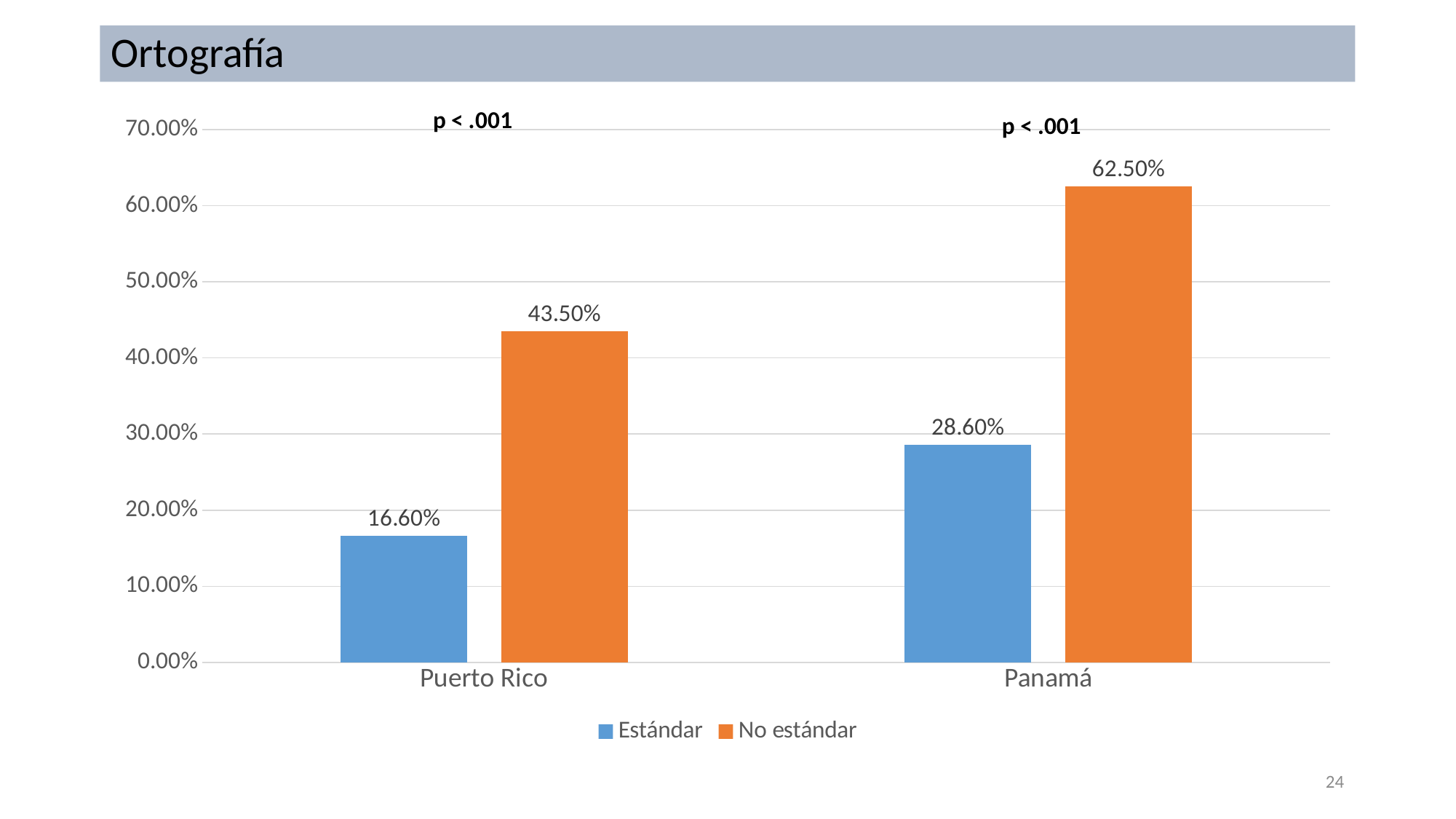

# Ortografía

### Chart

| Category | Estándar | No estándar |
|---|---|---|
| Puerto Rico | 0.166 | 0.435 |
| Panamá | 0.286 | 0.625 |
p < .001
24